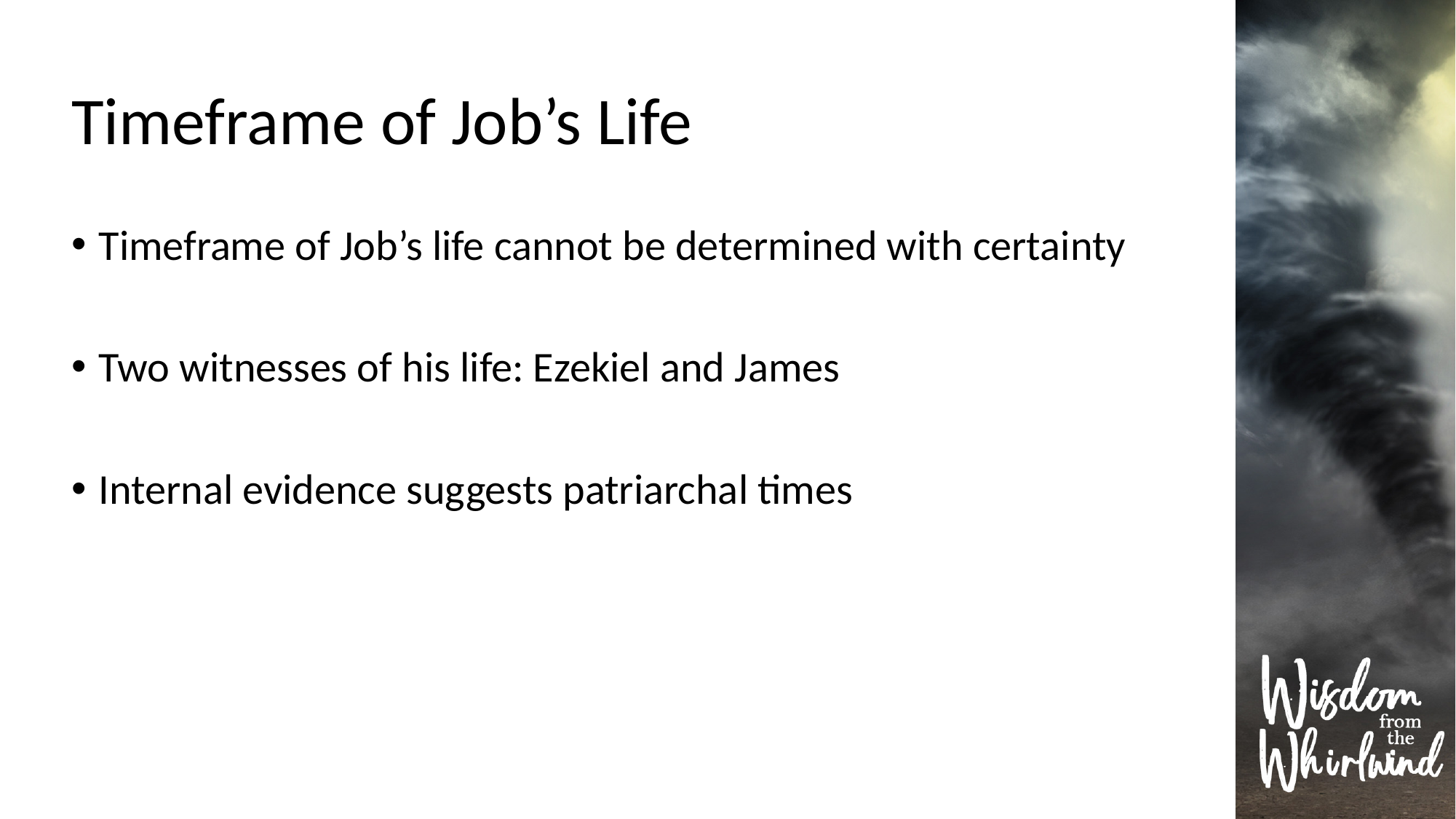

# Timeframe of Job’s Life
Timeframe of Job’s life cannot be determined with certainty

Two witnesses of his life: Ezekiel and James

Internal evidence suggests patriarchal times